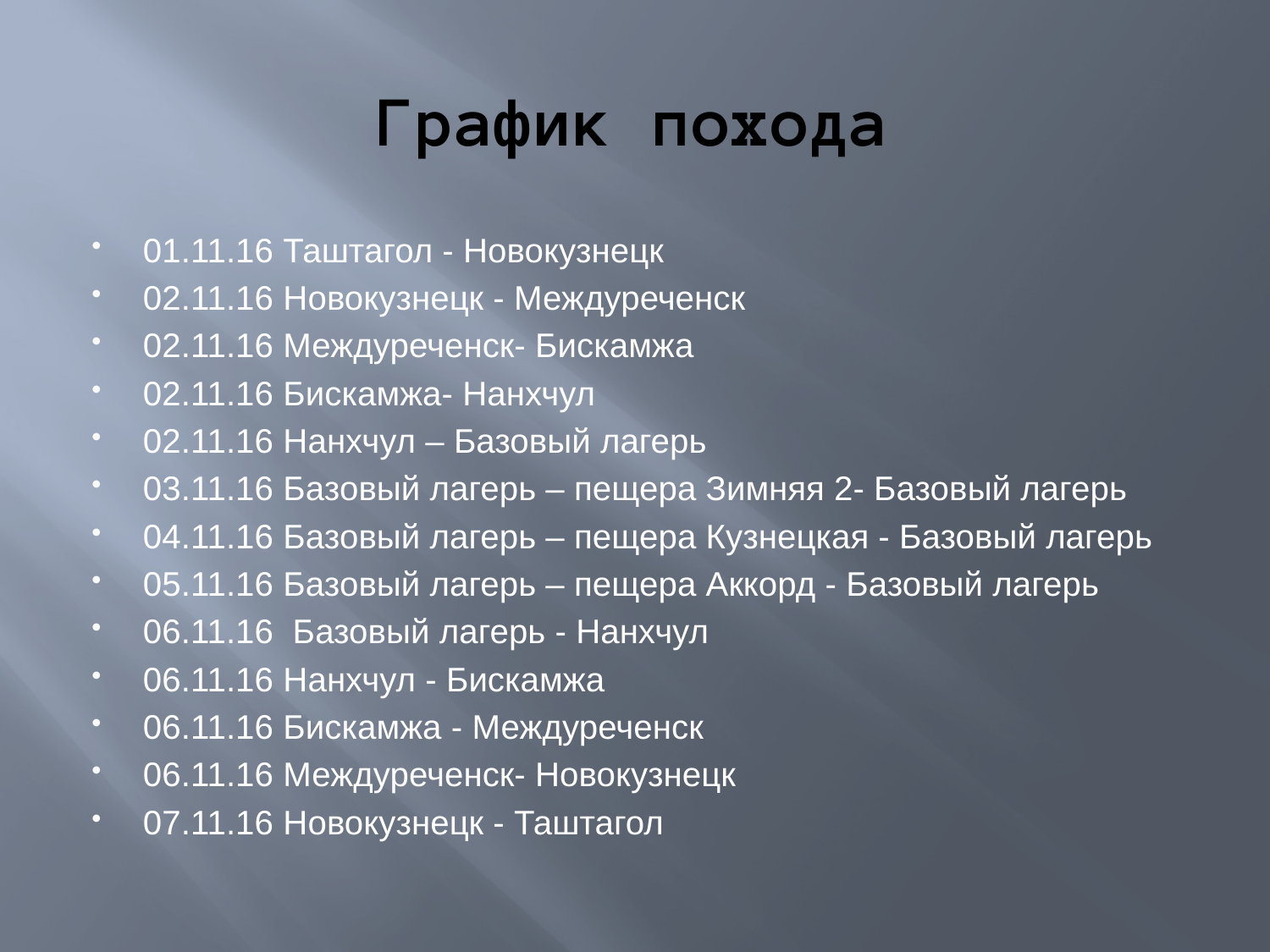

# График похода
01.11.16 Таштагол - Новокузнецк
02.11.16 Новокузнецк - Междуреченск
02.11.16 Междуреченск- Бискамжа
02.11.16 Бискамжа- Нанхчул
02.11.16 Нанхчул – Базовый лагерь
03.11.16 Базовый лагерь – пещера Зимняя 2- Базовый лагерь
04.11.16 Базовый лагерь – пещера Кузнецкая - Базовый лагерь
05.11.16 Базовый лагерь – пещера Аккорд - Базовый лагерь
06.11.16  Базовый лагерь - Нанхчул
06.11.16 Нанхчул - Бискамжа
06.11.16 Бискамжа - Междуреченск
06.11.16 Междуреченск- Новокузнецк
07.11.16 Новокузнецк - Таштагол